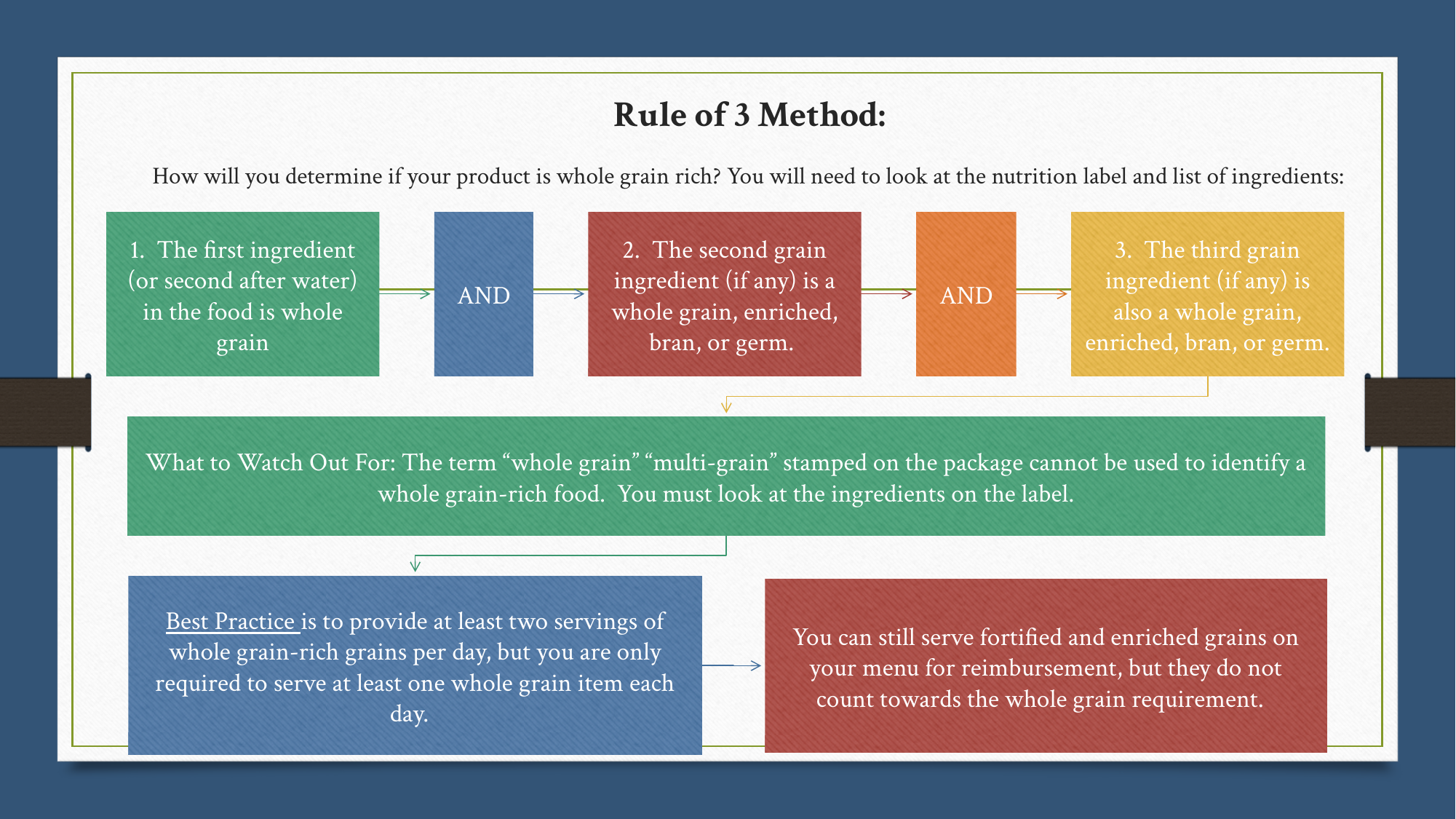

# Rule of 3 Method: How will you determine if your product is whole grain rich? You will need to look at the nutrition label and list of ingredients:

1.  The first ingredient (or second after water) in the food is whole grain

AND

2.  The second grain ingredient (if any) is a whole grain, enriched, bran, or germ.

AND

3.  The third grain ingredient (if any) is also a whole grain, enriched, bran, or germ.

What to Watch Out For: The term “whole grain” “multi-grain” stamped on the package cannot be used to identify a whole grain-rich food.  You must look at the ingredients on the label.

Best Practice is to provide at least two servings of whole grain-rich grains per day, but you are only required to serve at least one whole grain item each day.
You can still serve fortified and enriched grains on your menu for reimbursement, but they do not count towards the whole grain requirement.